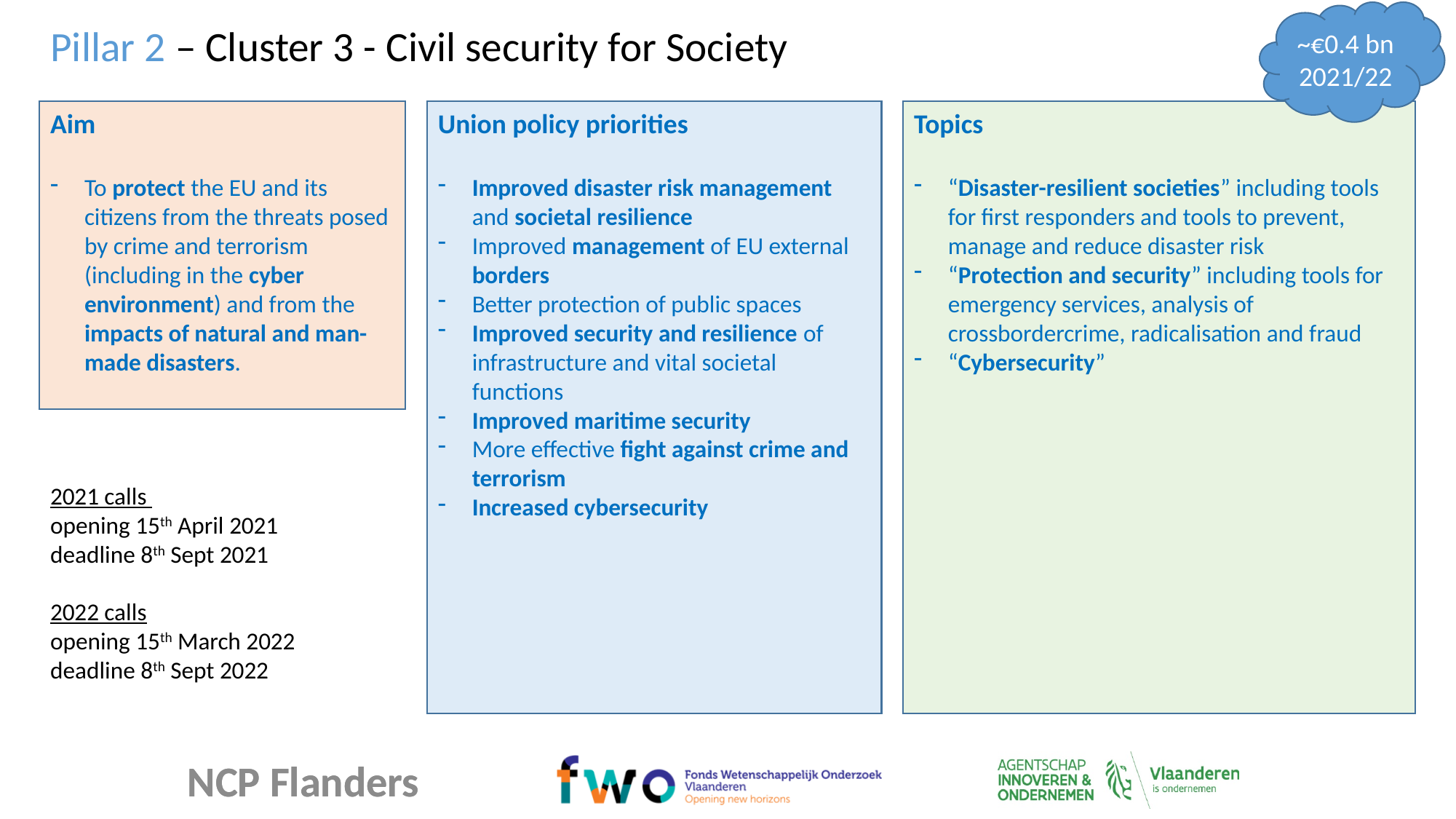

~€0.4 bn
2021/22
Pillar 2 – Cluster 3 - Civil security for Society
Topics

“Disaster-resilient societies” including tools for first responders and tools to prevent, manage and reduce disaster risk
“Protection and security” including tools for emergency services, analysis of crossbordercrime, radicalisation and fraud
“Cybersecurity”
Union policy priorities

Improved disaster risk management and societal resilience
Improved management of EU external borders
Better protection of public spaces
Improved security and resilience of infrastructure and vital societal functions
Improved maritime security
More effective fight against crime and terrorism
Increased cybersecurity
Aim

To protect the EU and its citizens from the threats posed by crime and terrorism (including in the cyber environment) and from the impacts of natural and man-made disasters.
2021 calls
opening 15th April 2021
deadline 8th Sept 2021

2022 calls
opening 15th March 2022
deadline 8th Sept 2022